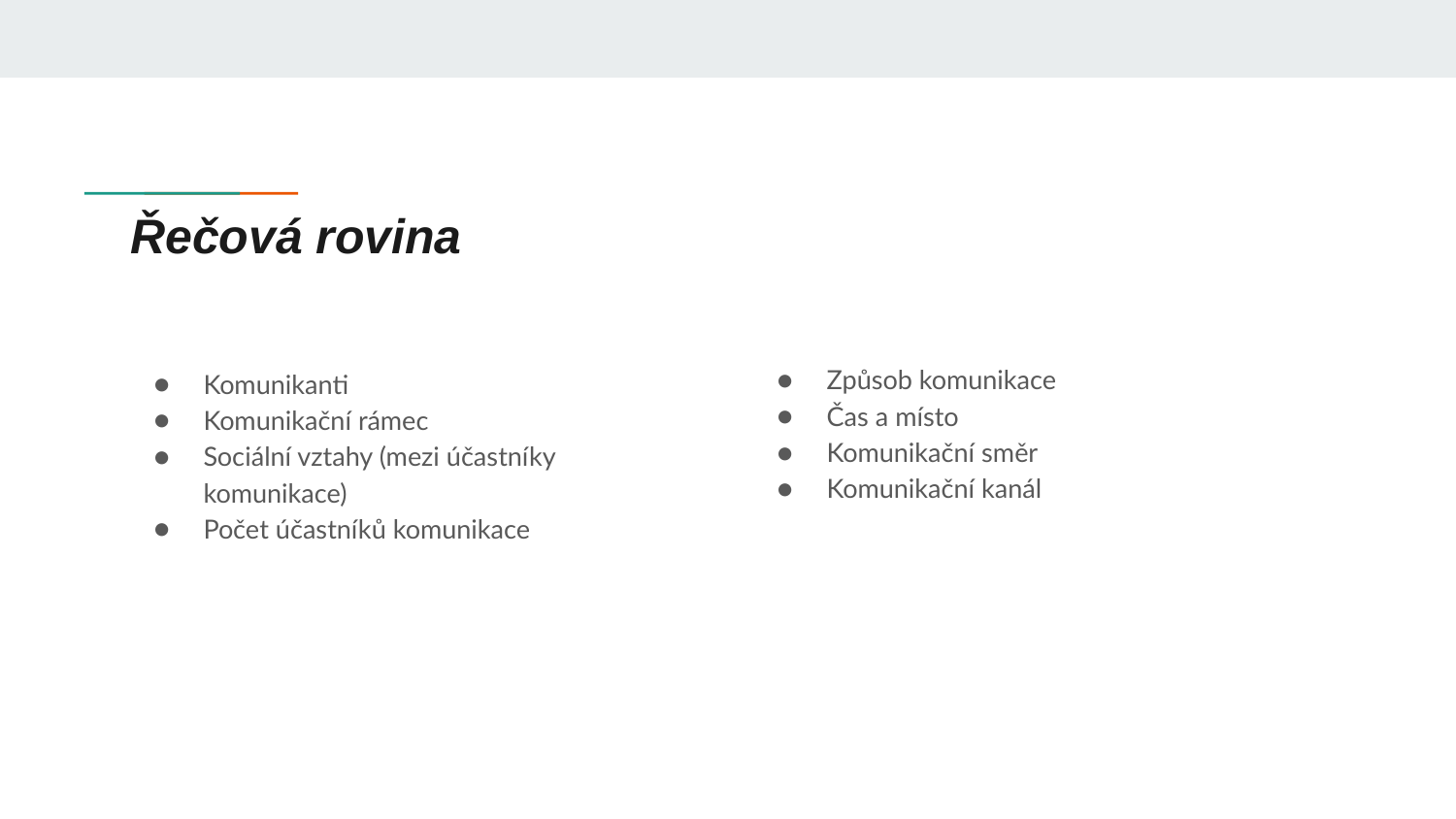

# Řečová rovina

Komunikanti
Komunikační rámec
Sociální vztahy (mezi účastníky komunikace)
Počet účastníků komunikace

Způsob komunikace
Čas a místo
Komunikační směr
Komunikační kanál